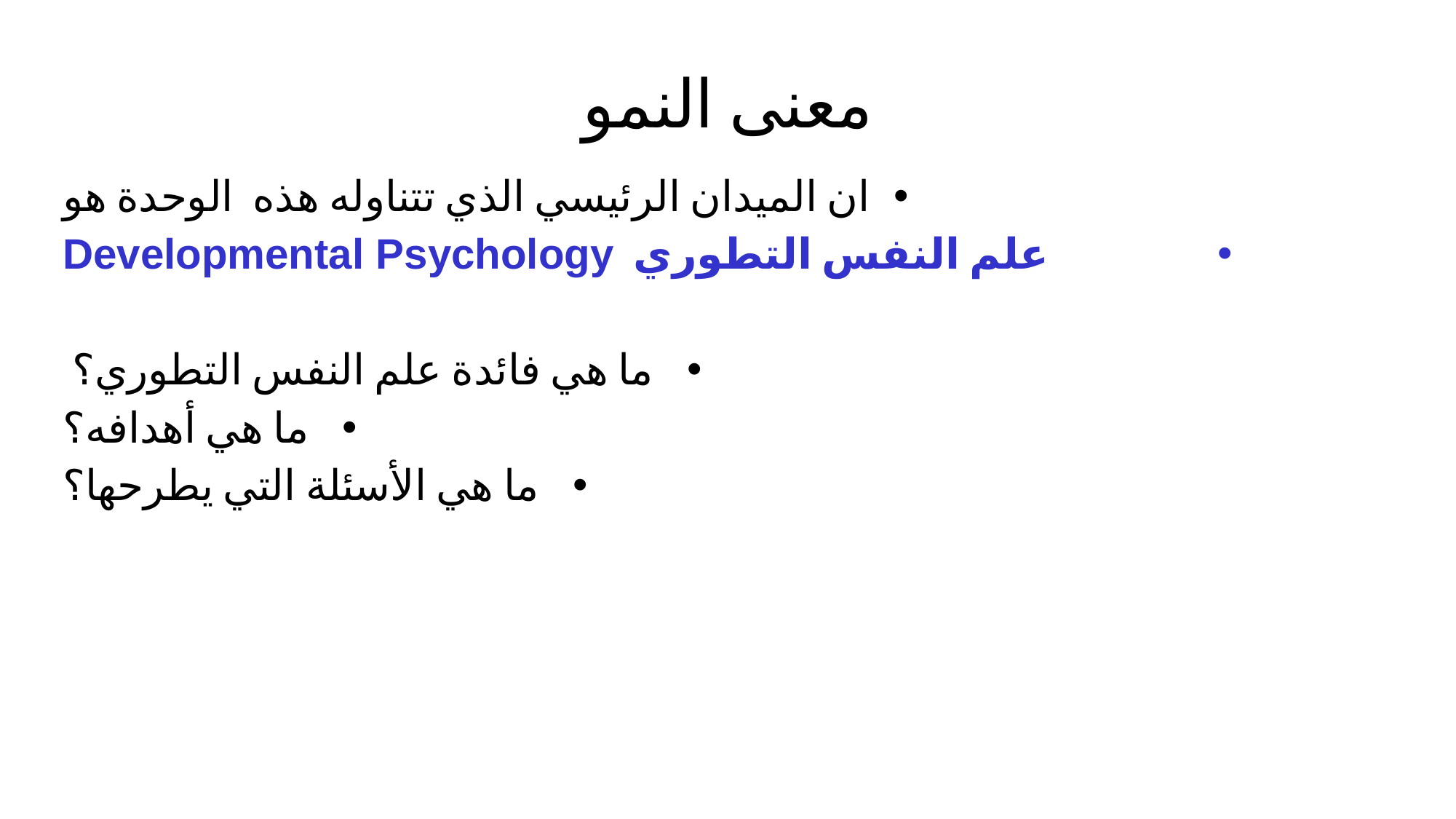

# معنى النمو
ان الميدان الرئيسي الذي تتناوله هذه  الوحدة هو
               علم النفس التطوري  Developmental Psychology

 ما هي فائدة علم النفس التطوري؟
 ما هي أهدافه؟
 ما هي الأسئلة التي يطرحها؟